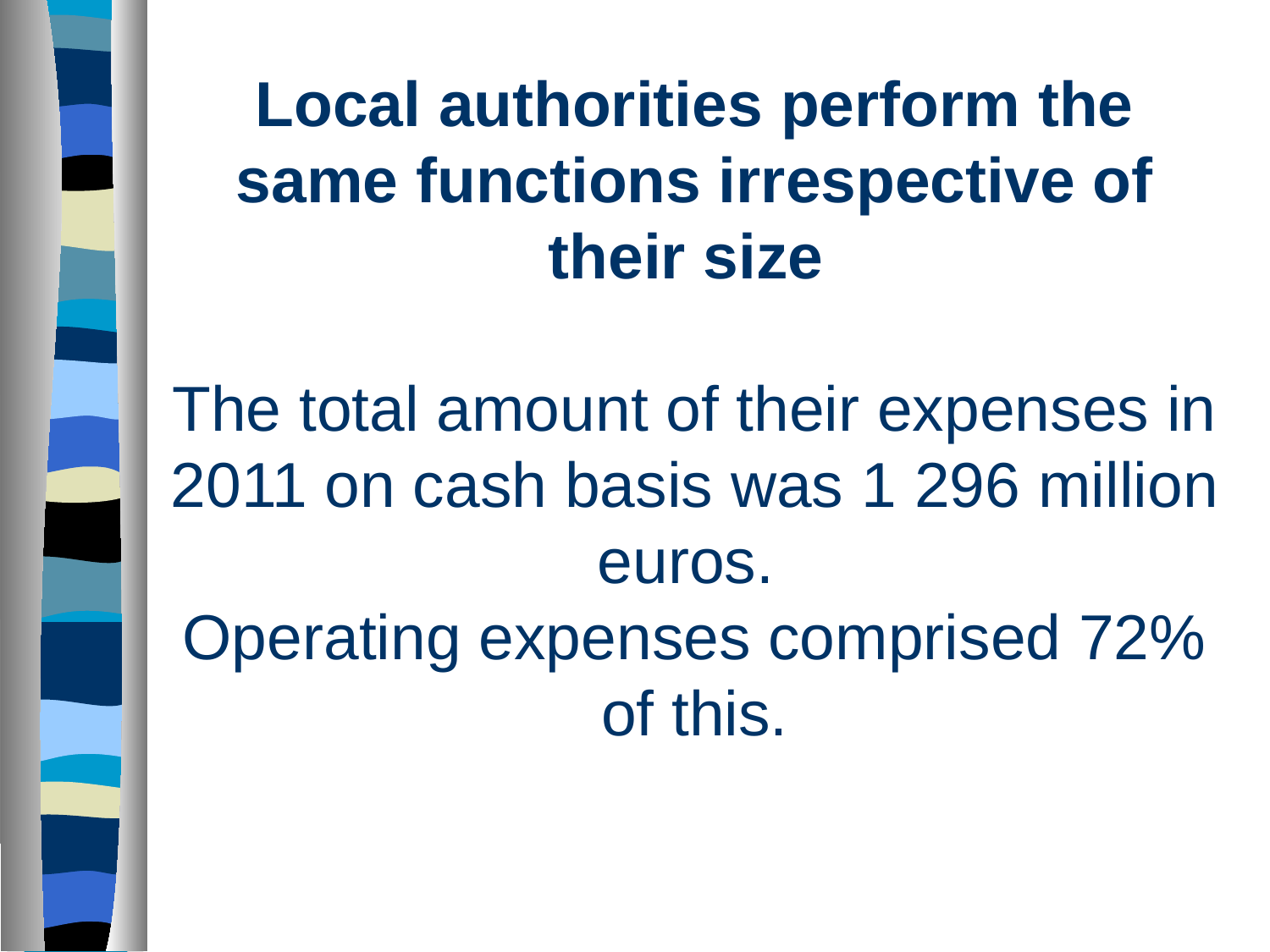

# Local authorities perform the same functions irrespective of their size The total amount of their expenses in 2011 on cash basis was 1 296 million euros. Operating expenses comprised 72% of this.